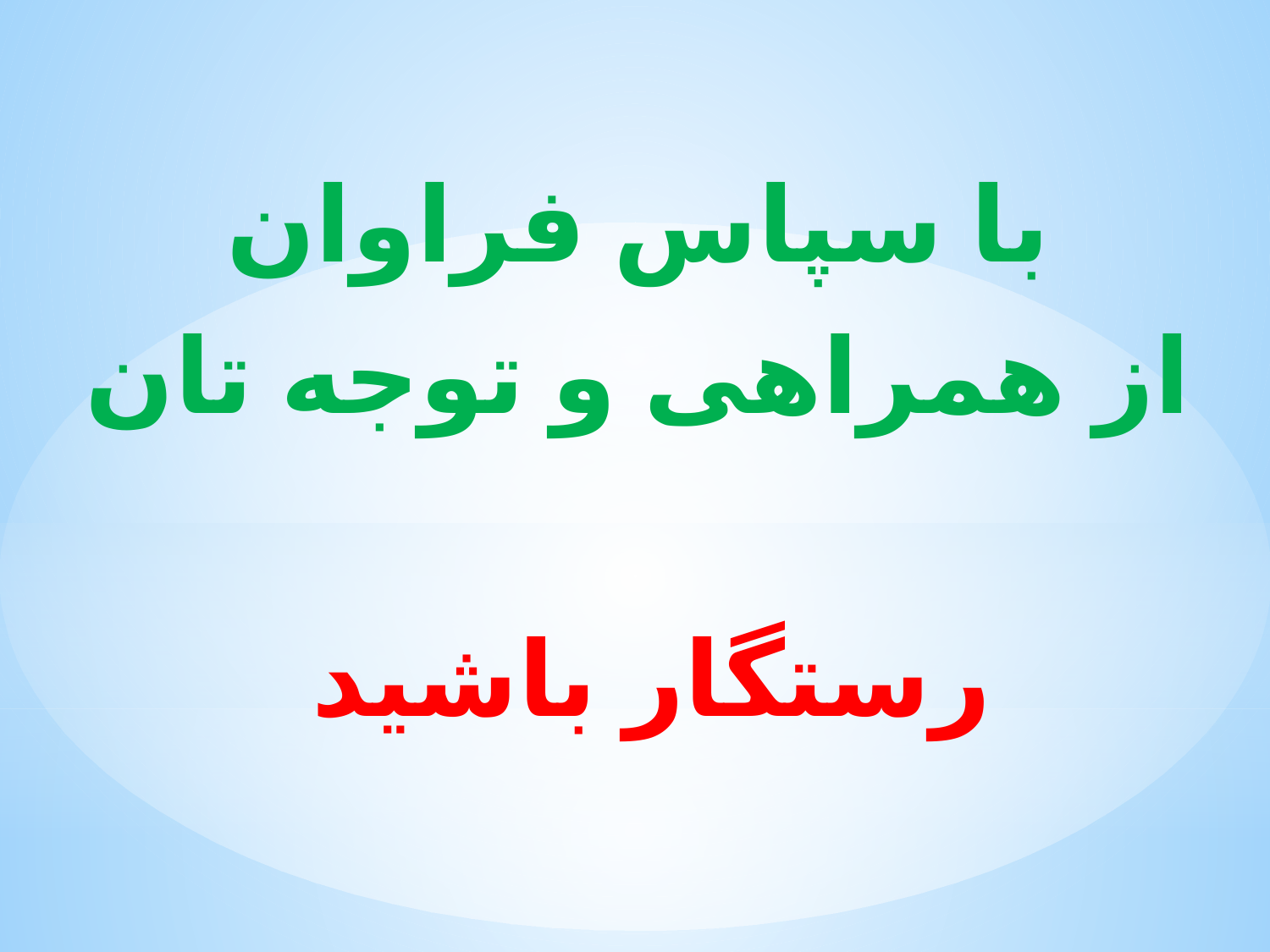

با سپاس فراوان
از همراهی و توجه تان

 رستگار باشید